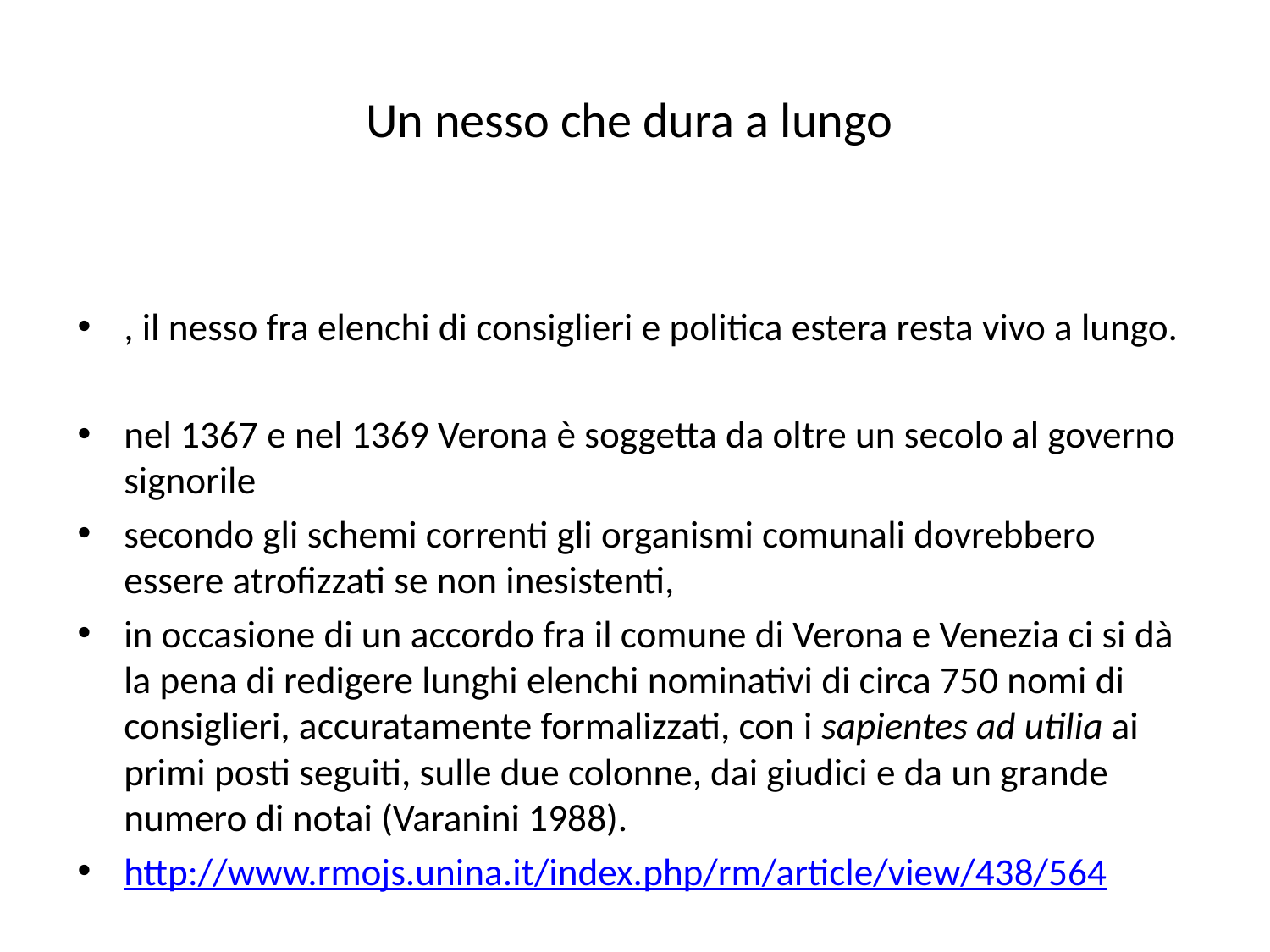

# Un nesso che dura a lungo
, il nesso fra elenchi di consiglieri e politica estera resta vivo a lungo.

nel 1367 e nel 1369 Verona è soggetta da oltre un secolo al governo signorile
secondo gli schemi correnti gli organismi comunali dovrebbero essere atrofizzati se non inesistenti,
in occasione di un accordo fra il comune di Verona e Venezia ci si dà la pena di redigere lunghi elenchi nominativi di circa 750 nomi di consiglieri, accuratamente formalizzati, con i sapientes ad utilia ai primi posti seguiti, sulle due colonne, dai giudici e da un grande numero di notai (Varanini 1988).
http://www.rmojs.unina.it/index.php/rm/article/view/438/564